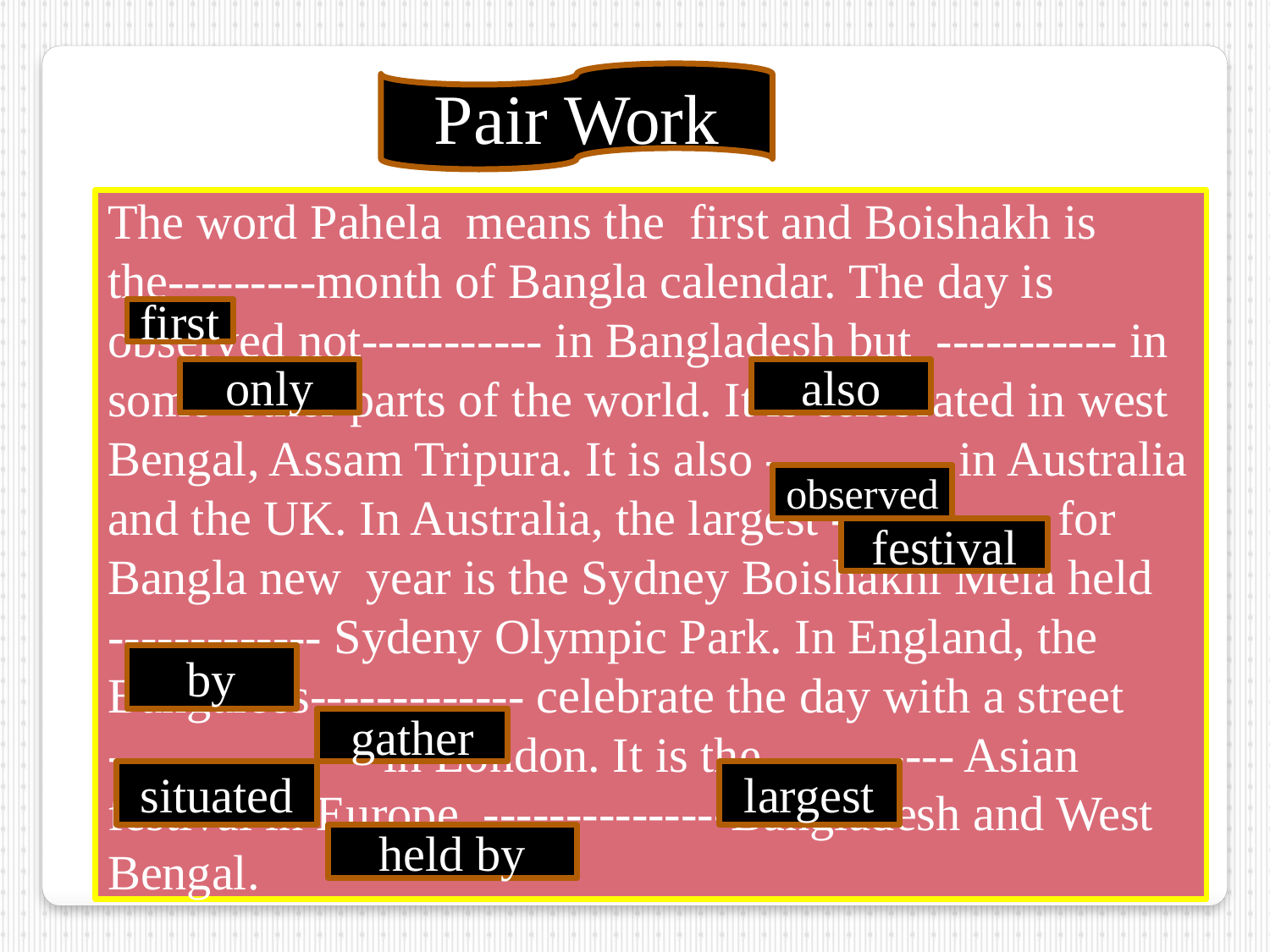

Pair Work
The word Pahela  means the  first and Boishakh is the---------month of Bangla calendar. The day is observed not----------- in Bangladesh but  ----------- in some  other parts of the world. It is celebrated in west Bengal, Assam Tripura. It is also ----------- in Australia and the UK. In Australia, the largest ------------- for Bangla new  year is the Sydney Boishakhi Mela held ------------- Sydeny Olympic Park. In England, the Bangalees------------- celebrate the day with a street ---------------- in London. It is the ----------- Asian festival in Europe, ---------------Bangladesh and West Bengal.
first
only
also
observed
festival
by
gather
situated
largest
held by